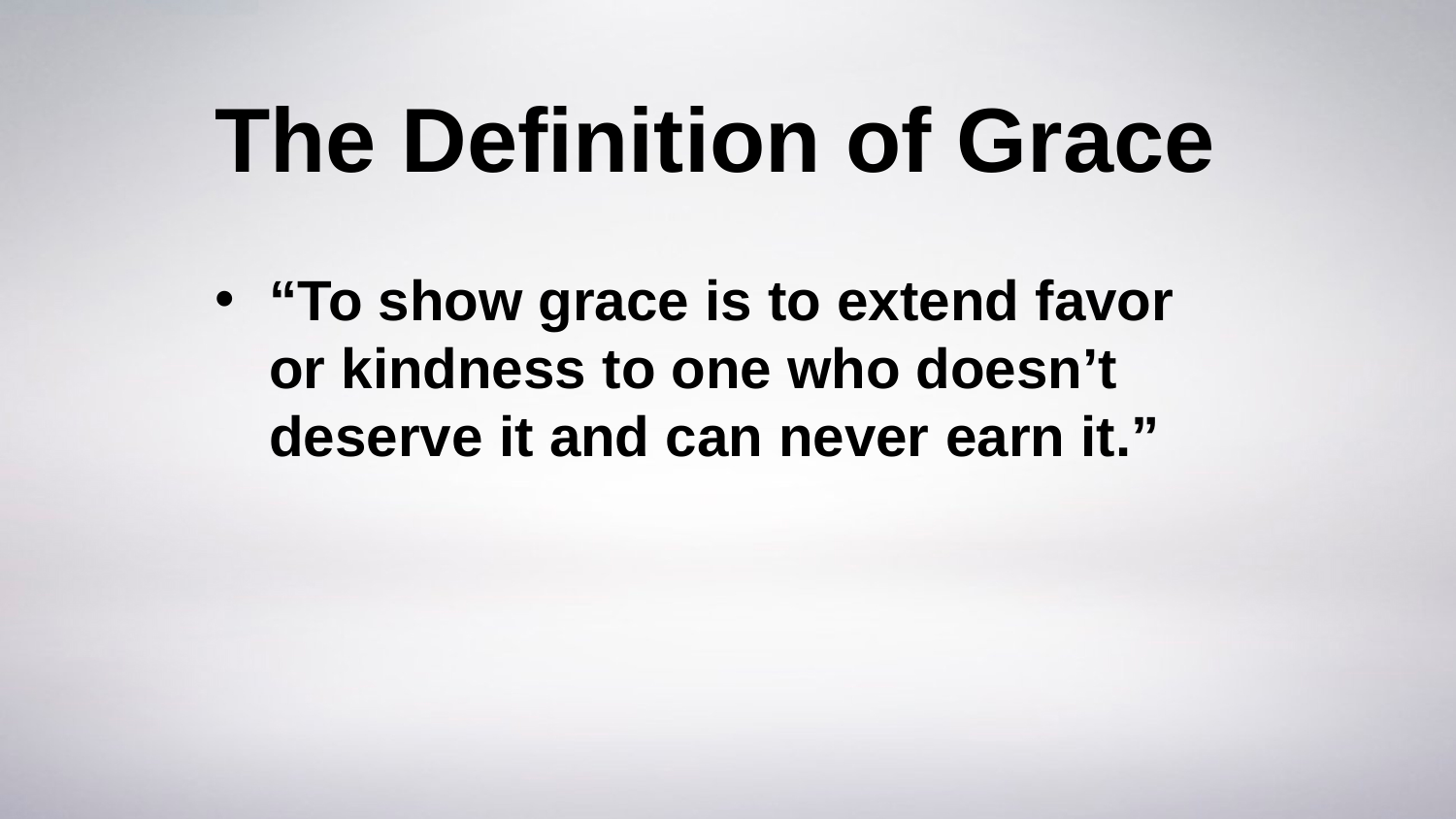

# The Definition of Grace
“To show grace is to extend favor or kindness to one who doesn’t deserve it and can never earn it.”